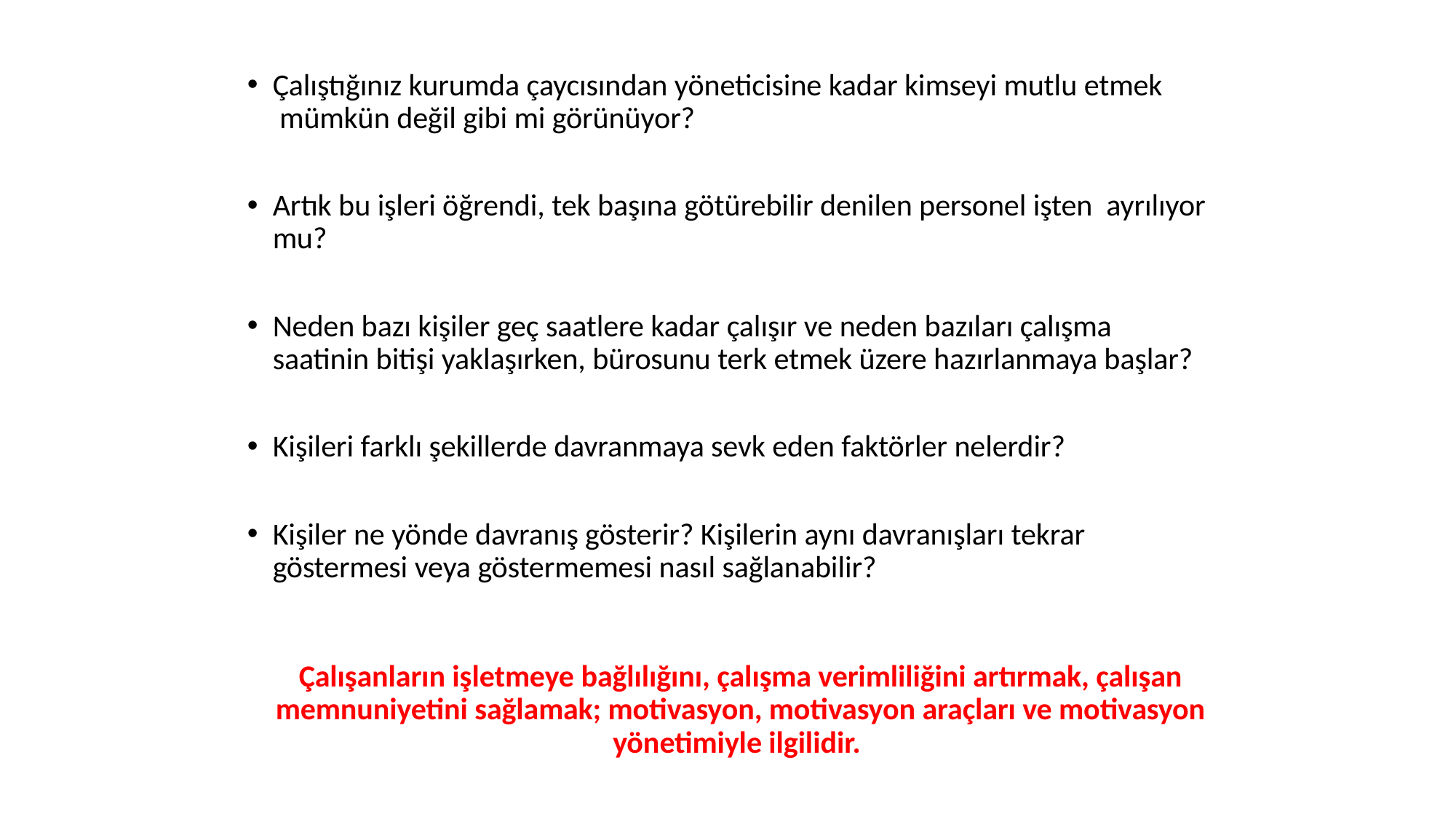

Çalıştığınız kurumda çaycısından yöneticisine kadar kimseyi mutlu etmek  mümkün değil gibi mi görünüyor?

Artık bu işleri öğrendi, tek başına götürebilir denilen personel işten  ayrılıyor mu?

Neden bazı kişiler geç saatlere kadar çalışır ve neden bazıları çalışma saatinin bitişi yaklaşırken, bürosunu terk etmek üzere hazırlanmaya başlar?

Kişileri farklı şekillerde davranmaya sevk eden faktörler nelerdir?

Kişiler ne yönde davranış gösterir? Kişilerin aynı davranışları tekrar göstermesi veya göstermemesi nasıl sağlanabilir?
Çalışanların işletmeye bağlılığını, çalışma verimliliğini artırmak, çalışan memnuniyetini sağlamak; motivasyon, motivasyon araçları ve motivasyon yönetimiyle ilgilidir.